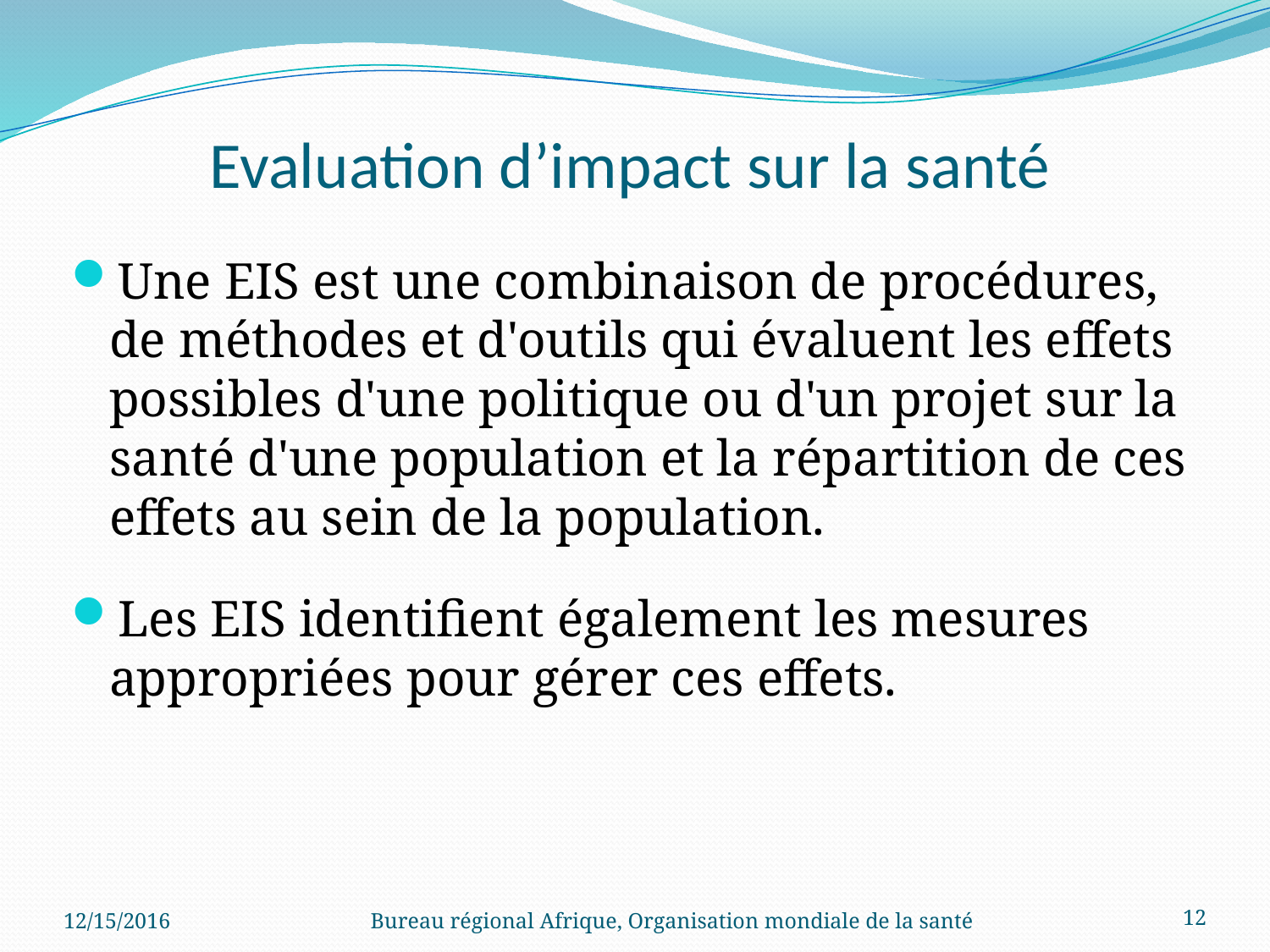

# Evaluation d’impact sur la santé
Une EIS est une combinaison de procédures, de méthodes et d'outils qui évaluent les effets possibles d'une politique ou d'un projet sur la santé d'une population et la répartition de ces effets au sein de la population.
Les EIS identifient également les mesures appropriées pour gérer ces effets.
12/15/2016
Bureau régional Afrique, Organisation mondiale de la santé
12